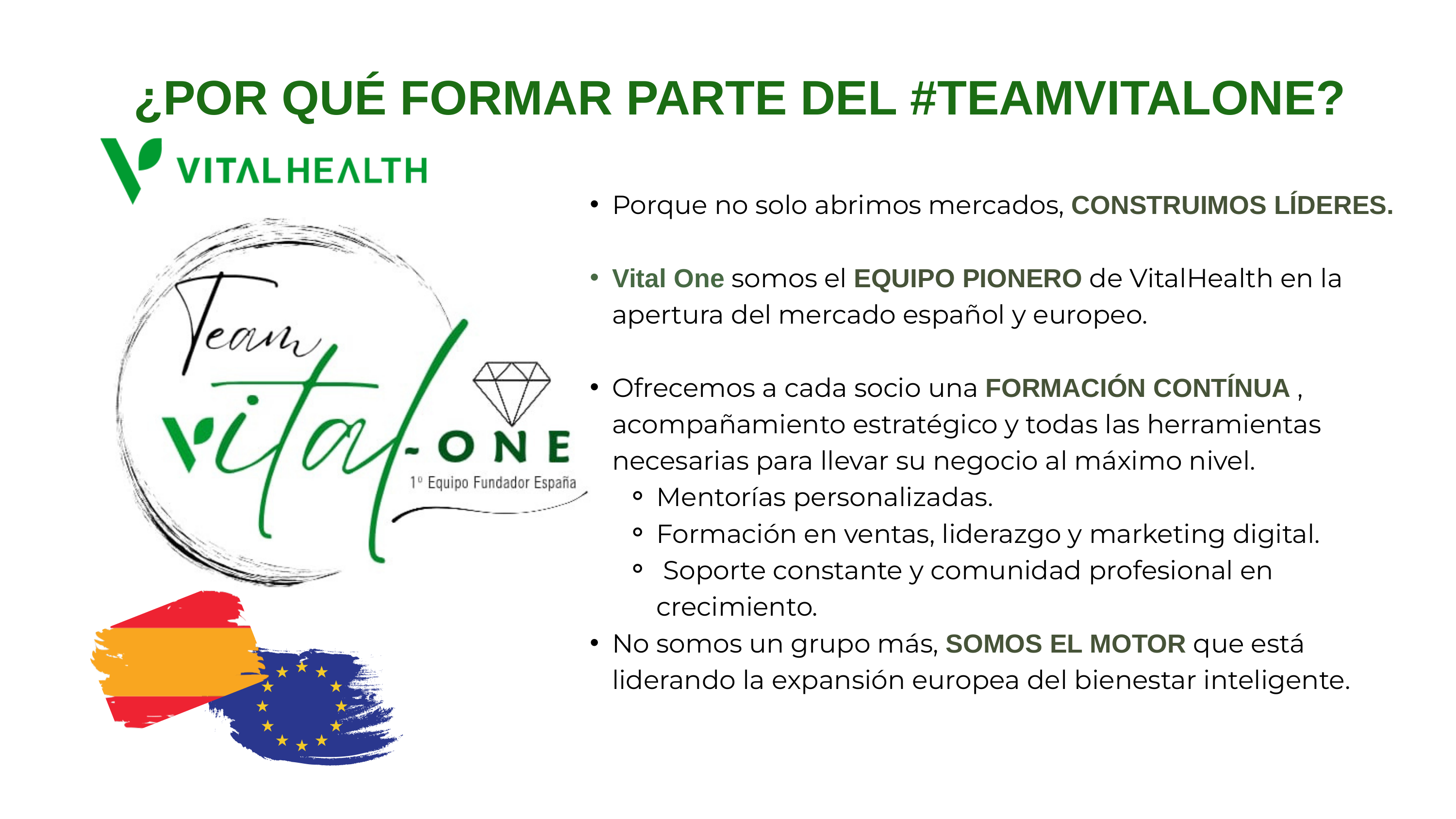

¿POR QUÉ FORMAR PARTE DEL #TEAMVITALONE?

Porque no solo abrimos mercados, CONSTRUIMOS LÍDERES.

Vital One somos el EQUIPO PIONERO de VitalHealth en la apertura del mercado español y europeo.

Ofrecemos a cada socio una FORMACIÓN CONTÍNUA , acompañamiento estratégico y todas las herramientas necesarias para llevar su negocio al máximo nivel.
Mentorías personalizadas.
Formación en ventas, liderazgo y marketing digital.
 Soporte constante y comunidad profesional en crecimiento.
No somos un grupo más, SOMOS EL MOTOR que está liderando la expansión europea del bienestar inteligente.